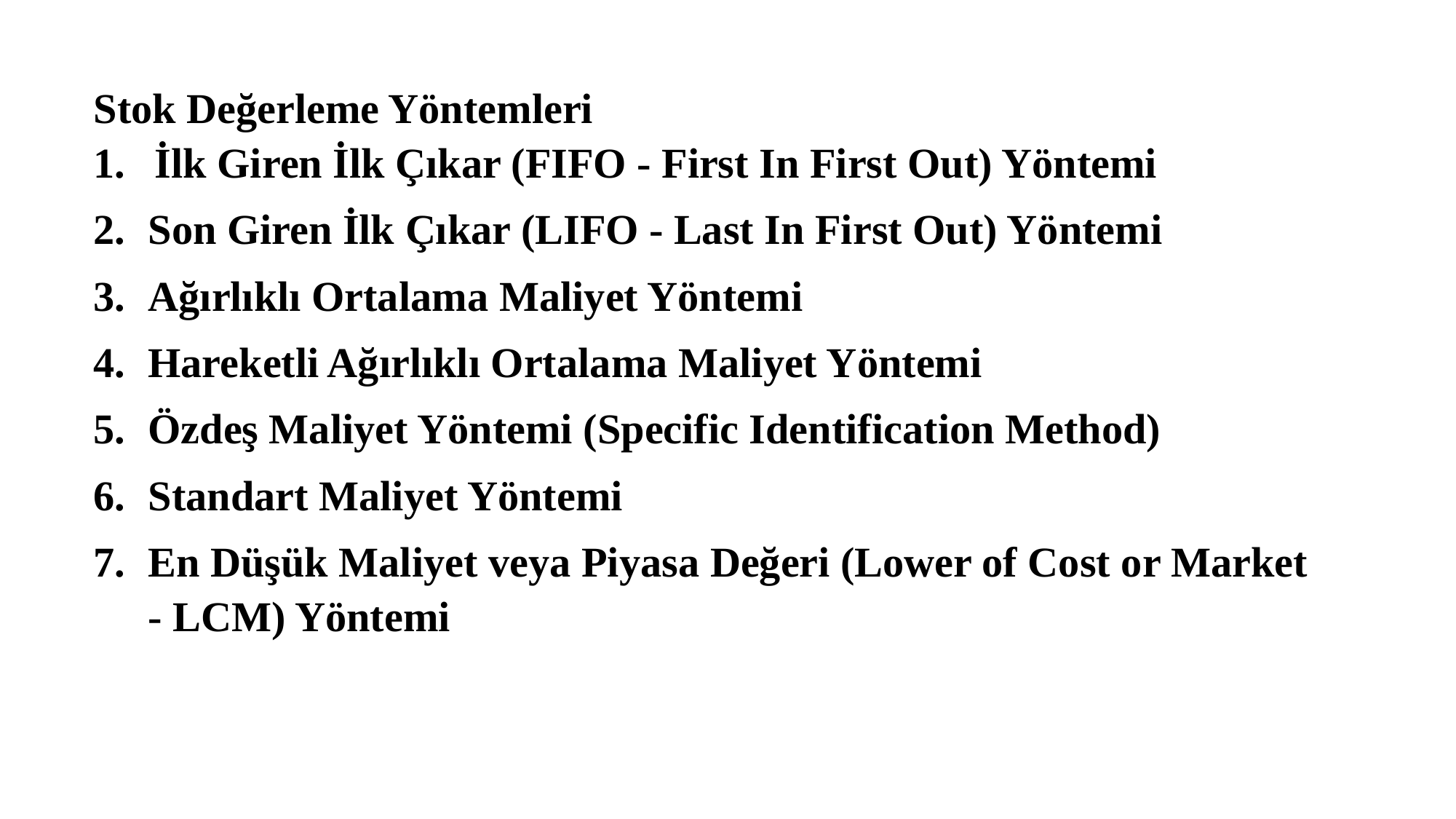

Stok Değerleme Yöntemleri
İlk Giren İlk Çıkar (FIFO - First In First Out) Yöntemi
Son Giren İlk Çıkar (LIFO - Last In First Out) Yöntemi
Ağırlıklı Ortalama Maliyet Yöntemi
Hareketli Ağırlıklı Ortalama Maliyet Yöntemi
Özdeş Maliyet Yöntemi (Specific Identification Method)
Standart Maliyet Yöntemi
En Düşük Maliyet veya Piyasa Değeri (Lower of Cost or Market - LCM) Yöntemi